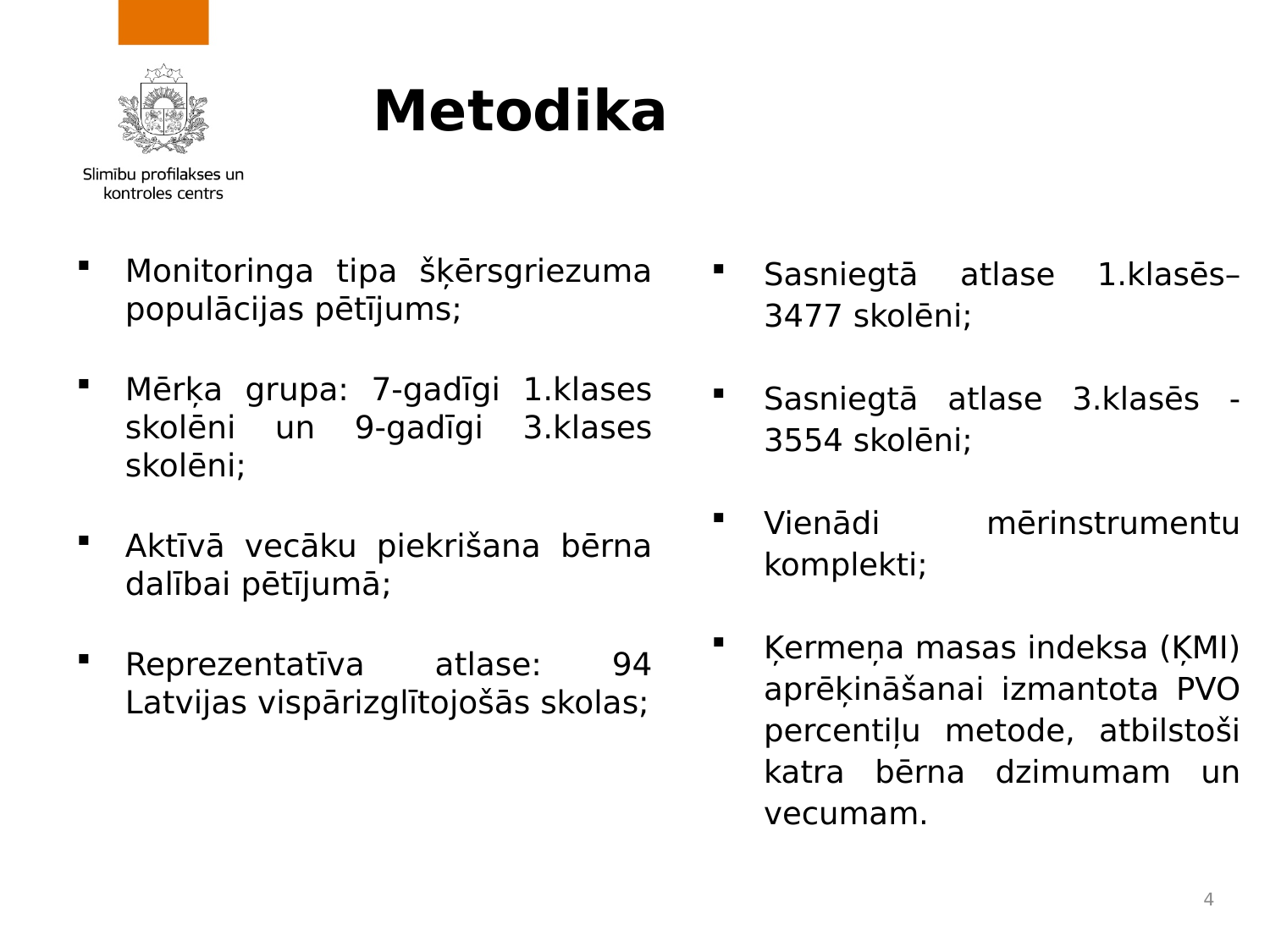

# Metodika
Sasniegtā atlase 1.klasēs– 3477 skolēni;
Sasniegtā atlase 3.klasēs - 3554 skolēni;
Vienādi mērinstrumentu komplekti;
Ķermeņa masas indeksa (ĶMI) aprēķināšanai izmantota PVO percentiļu metode, atbilstoši katra bērna dzimumam un vecumam.

Monitoringa tipa šķērsgriezuma populācijas pētījums;
Mērķa grupa: 7-gadīgi 1.klases skolēni un 9-gadīgi 3.klases skolēni;
Aktīvā vecāku piekrišana bērna dalībai pētījumā;
Reprezentatīva atlase: 94 Latvijas vispārizglītojošās skolas;

4